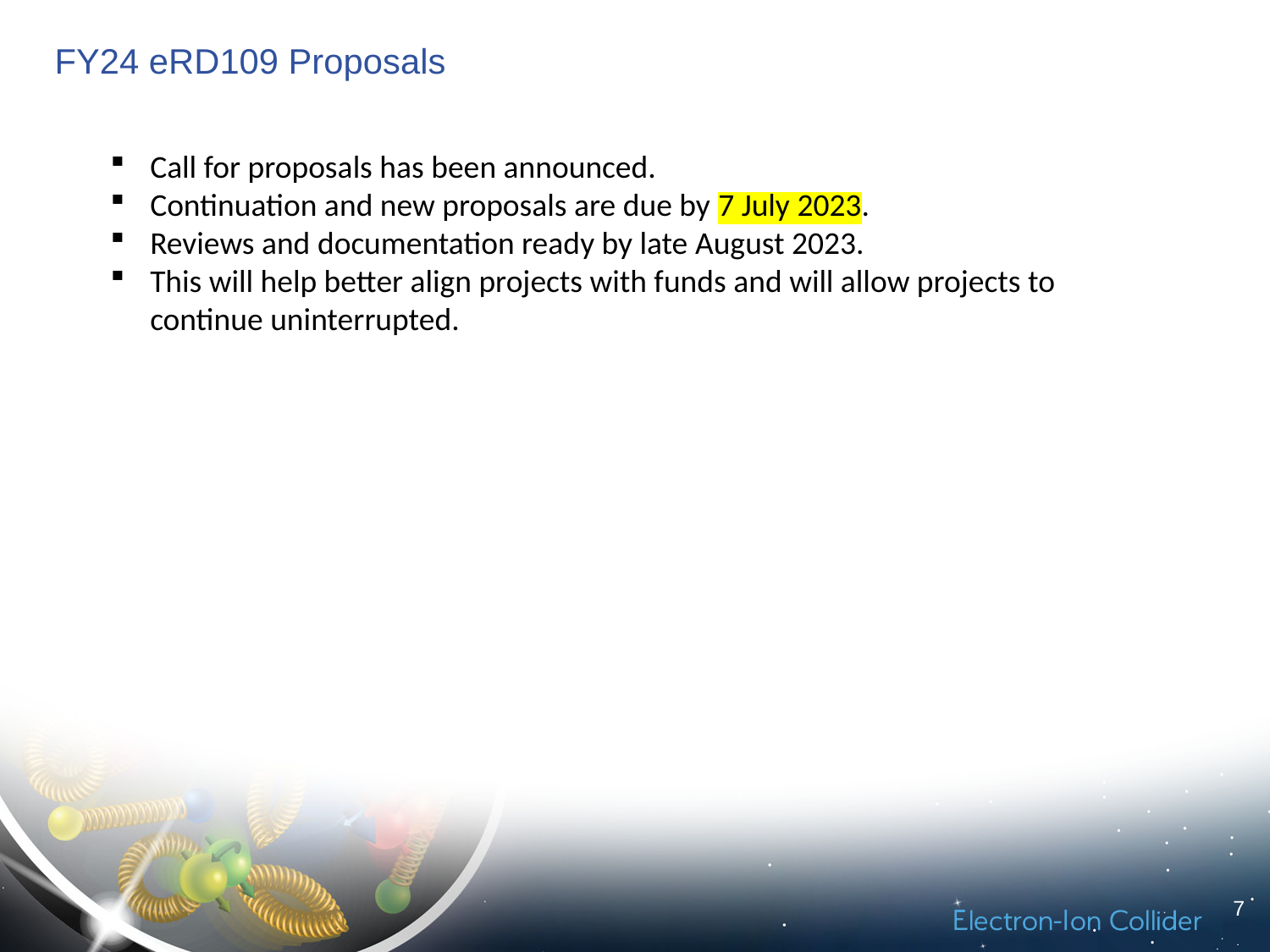

# FY24 eRD109 Proposals
Call for proposals has been announced.
Continuation and new proposals are due by 7 July 2023.
Reviews and documentation ready by late August 2023.
This will help better align projects with funds and will allow projects to continue uninterrupted.
7